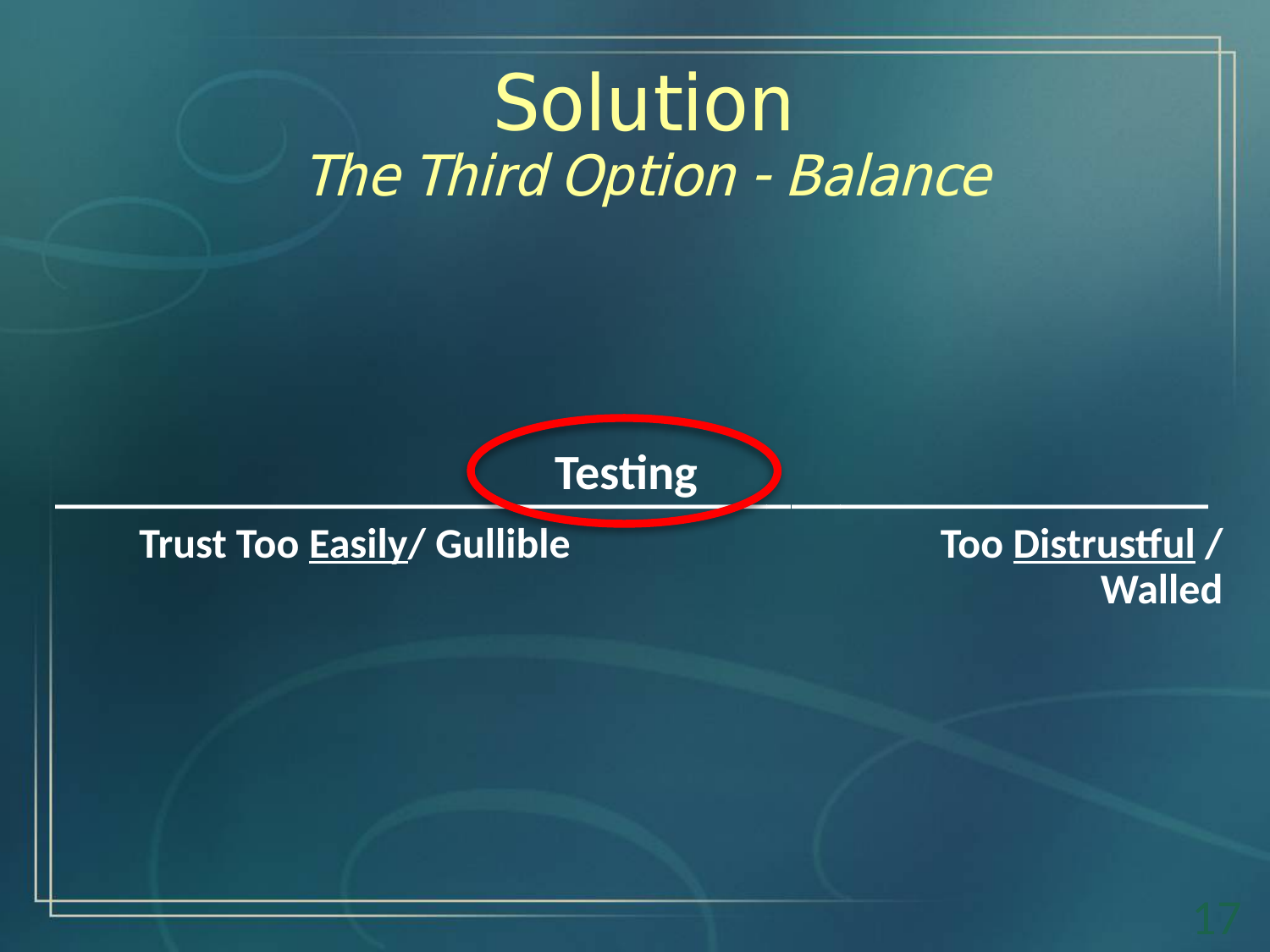

Solution
The Third Option - Balance

_______________________________________________
Trust Too Easily/ Gullible 	                         Too Distrustful / Walled

Testing
17